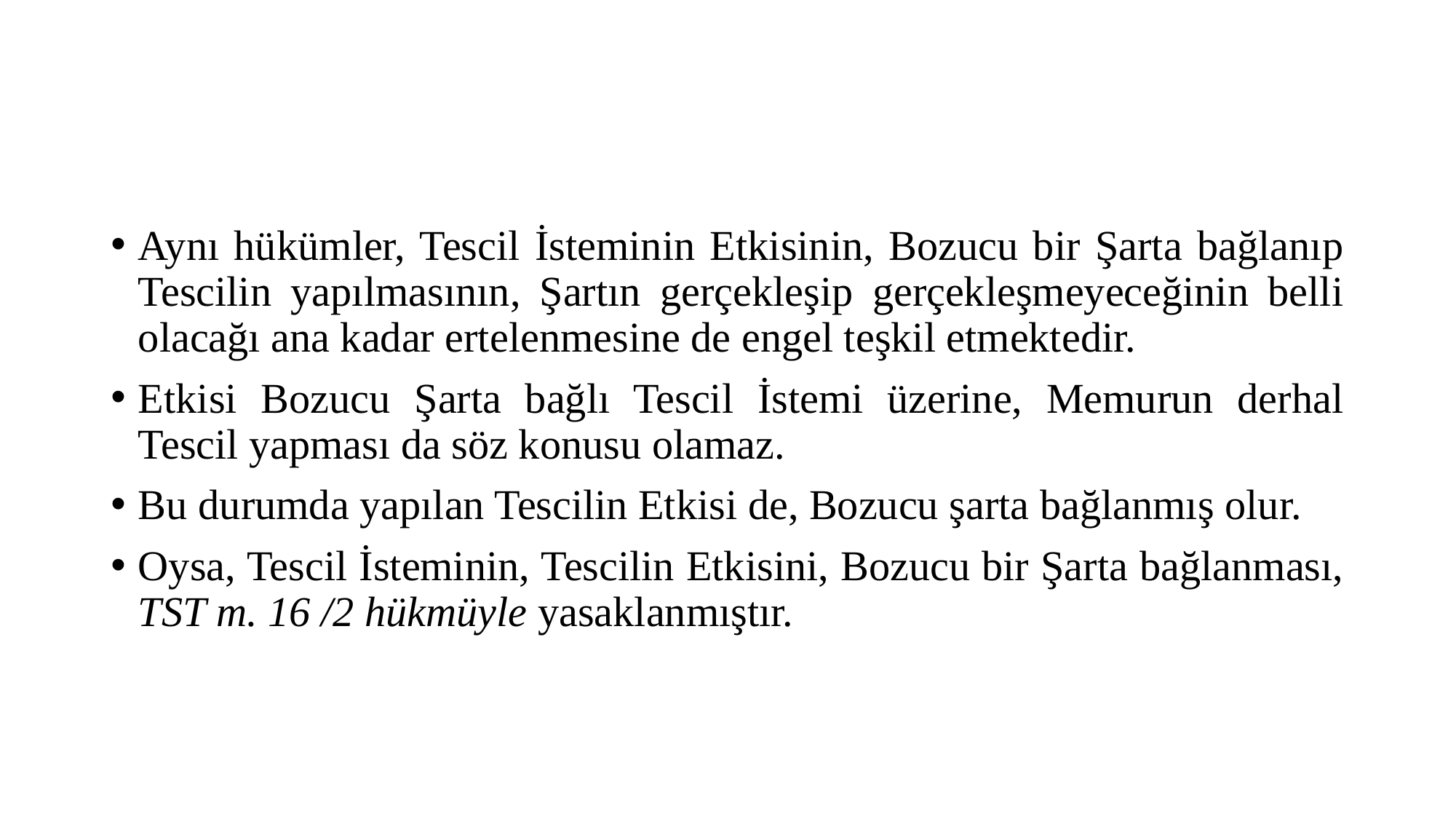

#
Aynı hükümler, Tescil İsteminin Etkisinin, Bozucu bir Şarta bağlanıp Tescilin yapılmasının, Şartın gerçekleşip gerçekleşmeyeceğinin belli olacağı ana kadar ertelenmesine de engel teşkil etmektedir.
Etkisi Bozucu Şarta bağlı Tescil İstemi üzerine, Memurun derhal Tescil yapması da söz konusu olamaz.
Bu durumda yapılan Tescilin Etkisi de, Bozucu şarta bağlanmış olur.
Oysa, Tescil İsteminin, Tescilin Etkisini, Bozucu bir Şarta bağlanması, TST m. 16 /2 hükmüyle yasaklanmıştır.